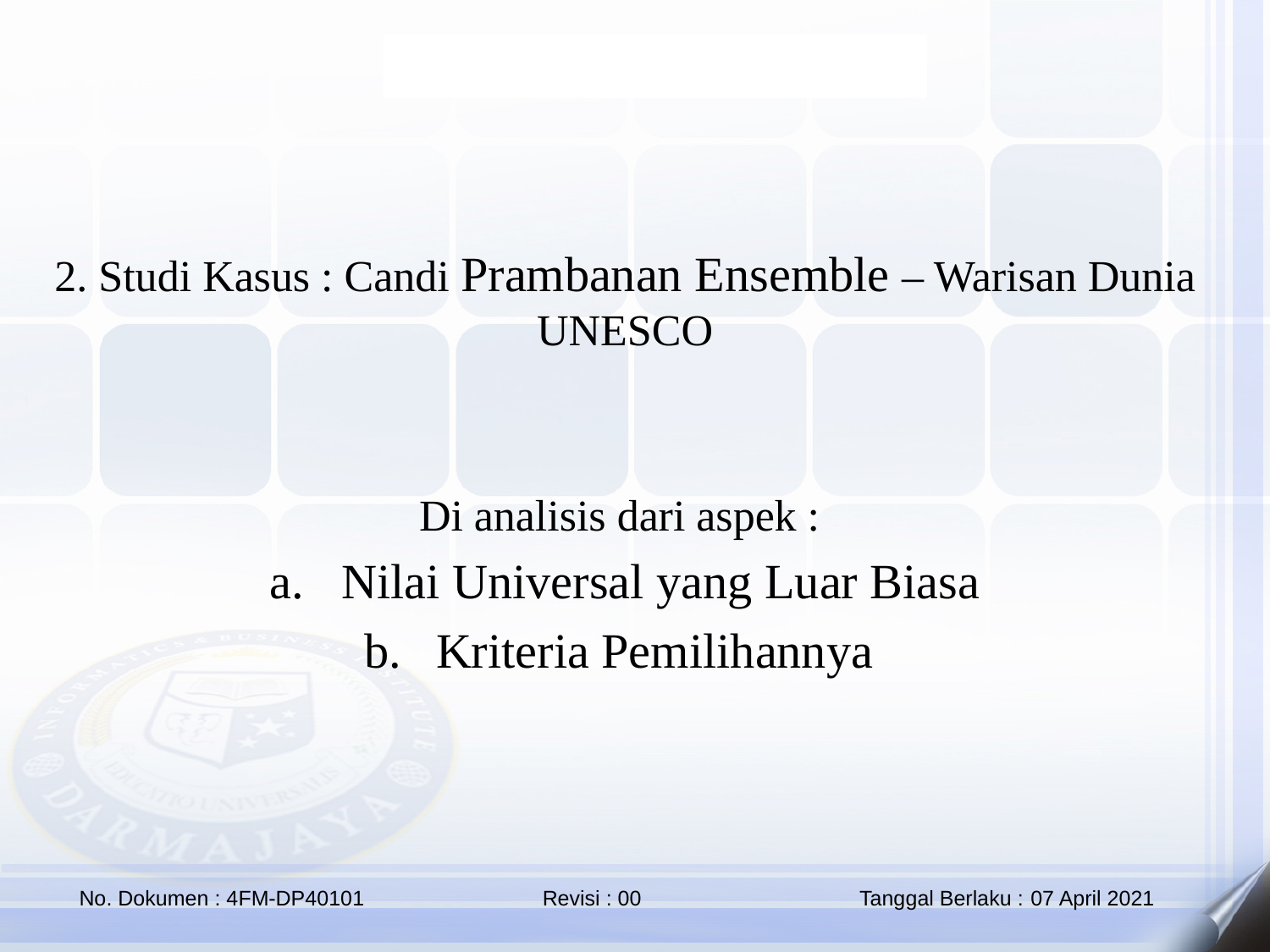

2. Studi Kasus : Candi Prambanan Ensemble – Warisan Dunia UNESCO

Di analisis dari aspek :
Nilai Universal yang Luar Biasa
Kriteria Pemilihannya